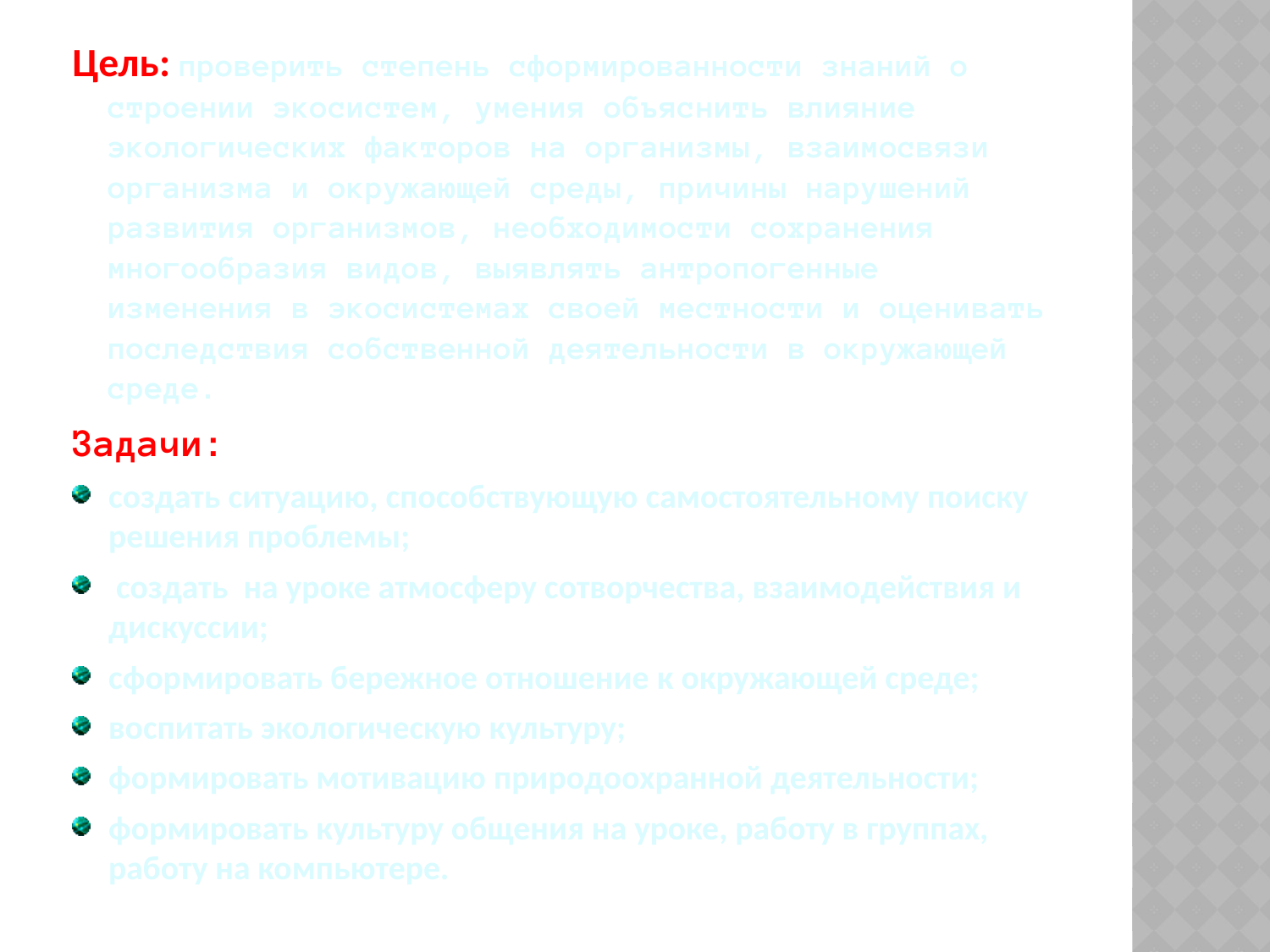

Цель: проверить степень сформированности знаний о строении экосистем, умения объяснить влияние экологических факторов на организмы, взаимосвязи организма и окружающей среды, причины нарушений развития организмов, необходимости сохранения многообразия видов, выявлять антропогенные изменения в экосистемах своей местности и оценивать последствия собственной деятельности в окружающей среде.
Задачи:
создать ситуацию, способствующую самостоятельному поиску решения проблемы;
 создать  на уроке атмосферу сотворчества, взаимодействия и дискуссии;
сформировать бережное отношение к окружающей среде;
воспитать экологическую культуру;
формировать мотивацию природоохранной деятельности;
формировать культуру общения на уроке, работу в группах, работу на компьютере.